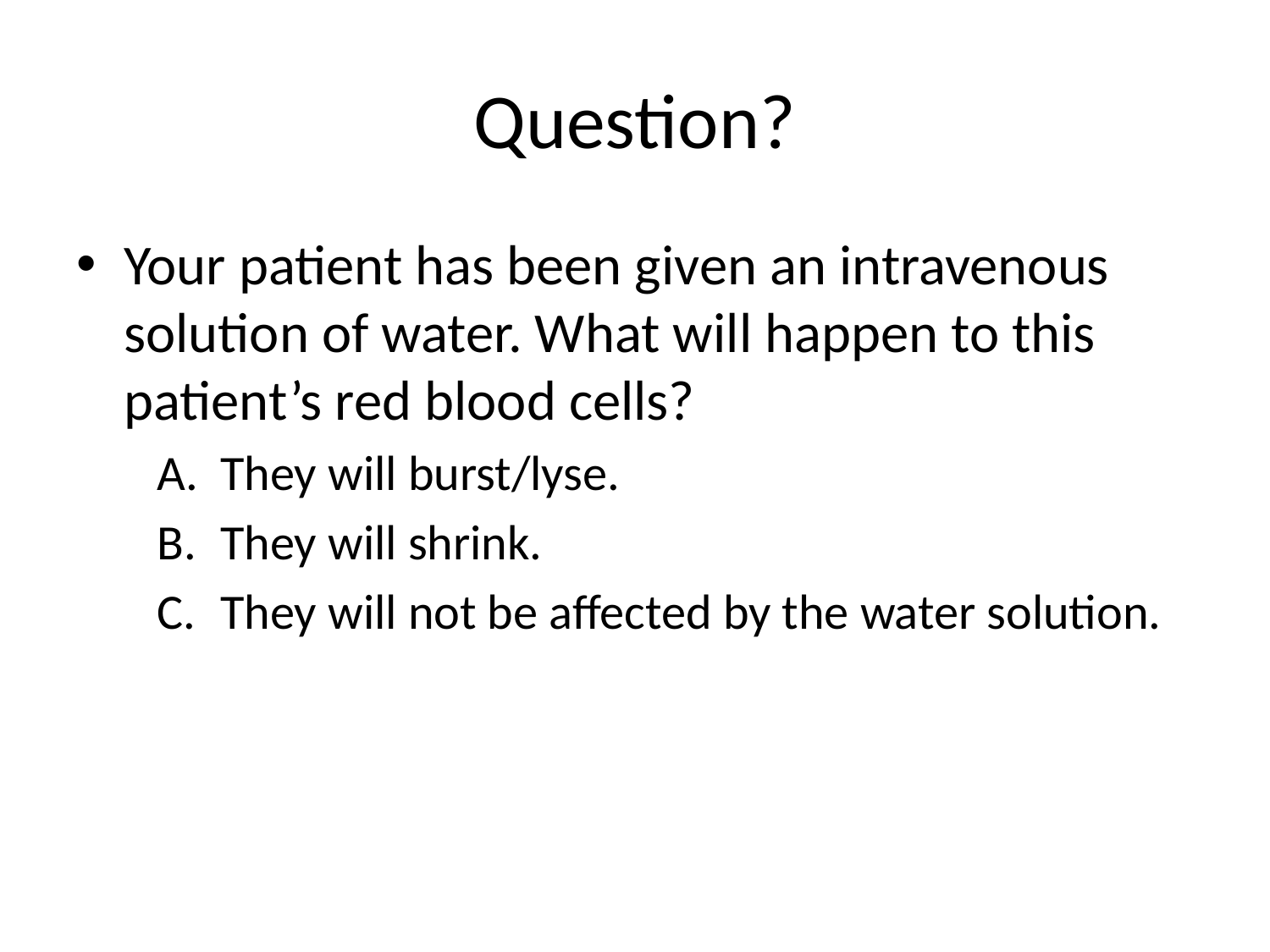

# Question?
Your patient has been given an intravenous solution of water. What will happen to this patient’s red blood cells?
They will burst/lyse.
They will shrink.
They will not be affected by the water solution.